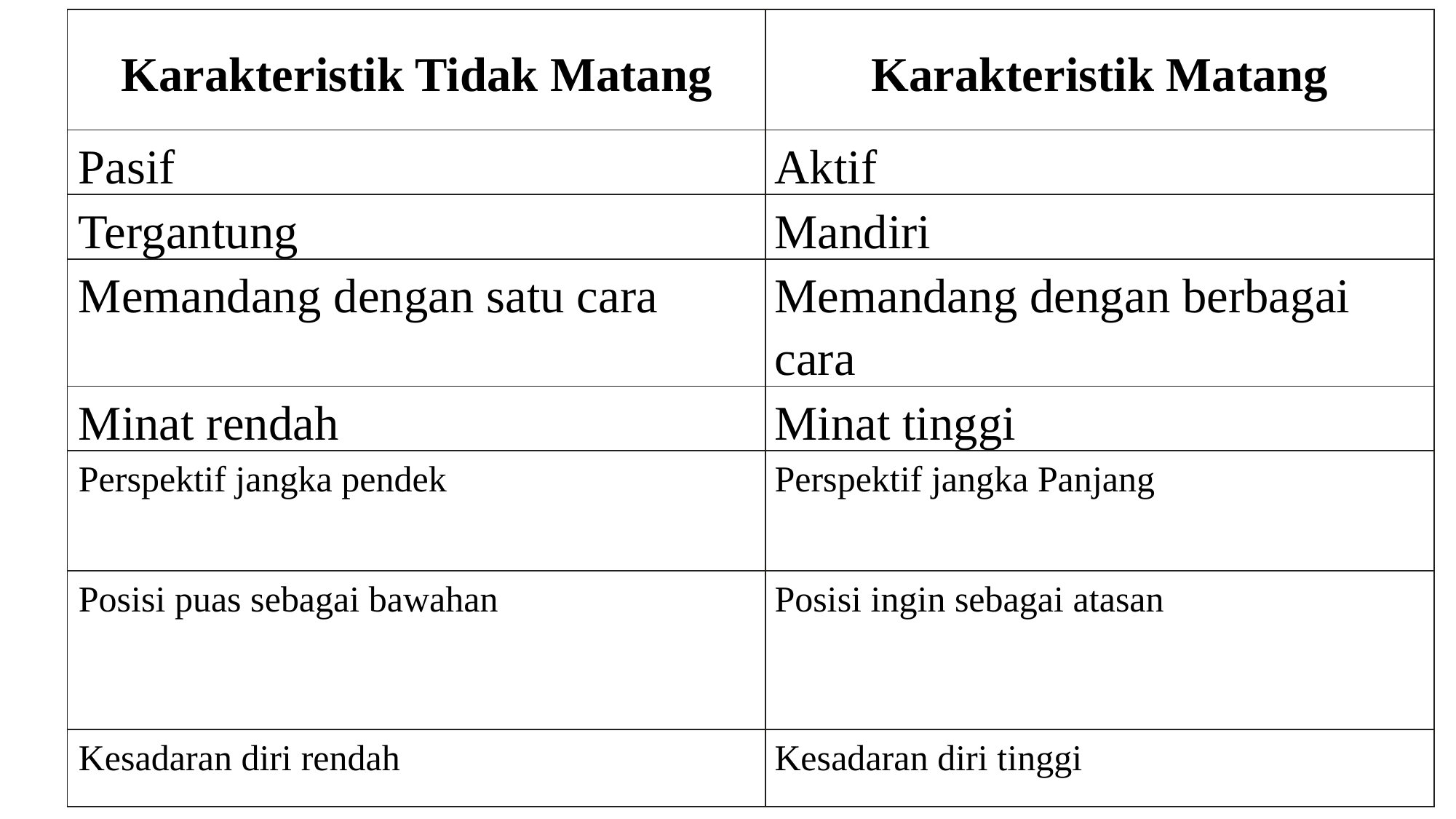

| Karakteristik Tidak Matang | Karakteristik Matang |
| --- | --- |
| Pasif | Aktif |
| Tergantung | Mandiri |
| Memandang dengan satu cara | Memandang dengan berbagai cara |
| Minat rendah | Minat tinggi |
| Perspektif jangka pendek | Perspektif jangka Panjang |
| Posisi puas sebagai bawahan | Posisi ingin sebagai atasan |
| Kesadaran diri rendah | Kesadaran diri tinggi |